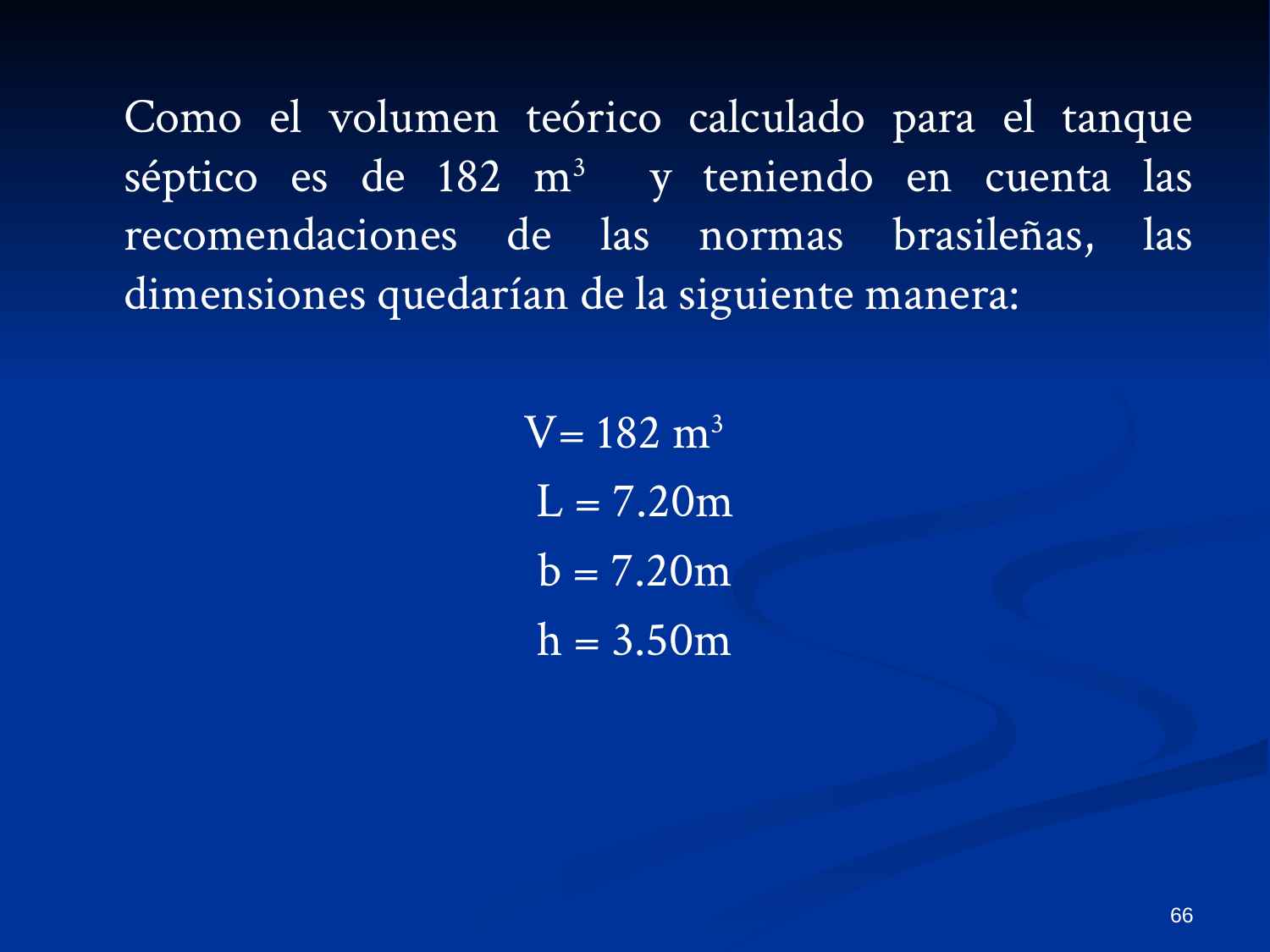

Como el volumen teórico calculado para el tanque séptico es de 182 m3  y teniendo en cuenta las recomendaciones de las normas brasileñas, las dimensiones quedarían de la siguiente manera:

V= 182 m3
L = 7.20m
b = 7.20m
h = 3.50m
66